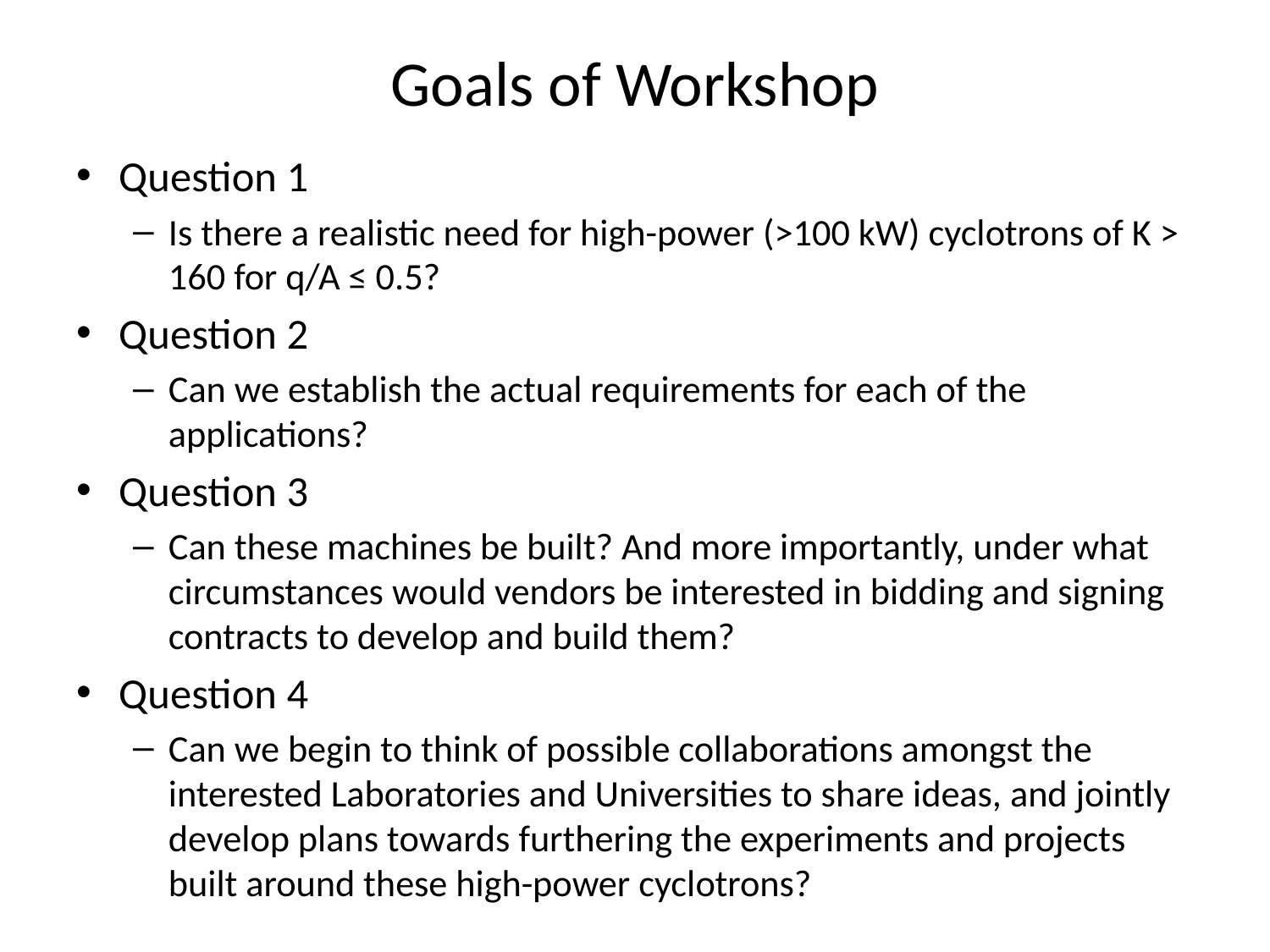

# Goals of Workshop
Question 1
Is there a realistic need for high-power (>100 kW) cyclotrons of K > 160 for q/A ≤ 0.5?
Question 2
Can we establish the actual requirements for each of the applications?
Question 3
Can these machines be built? And more importantly, under what circumstances would vendors be interested in bidding and signing contracts to develop and build them?
Question 4
Can we begin to think of possible collaborations amongst the interested Laboratories and Universities to share ideas, and jointly develop plans towards furthering the experiments and projects built around these high-power cyclotrons?